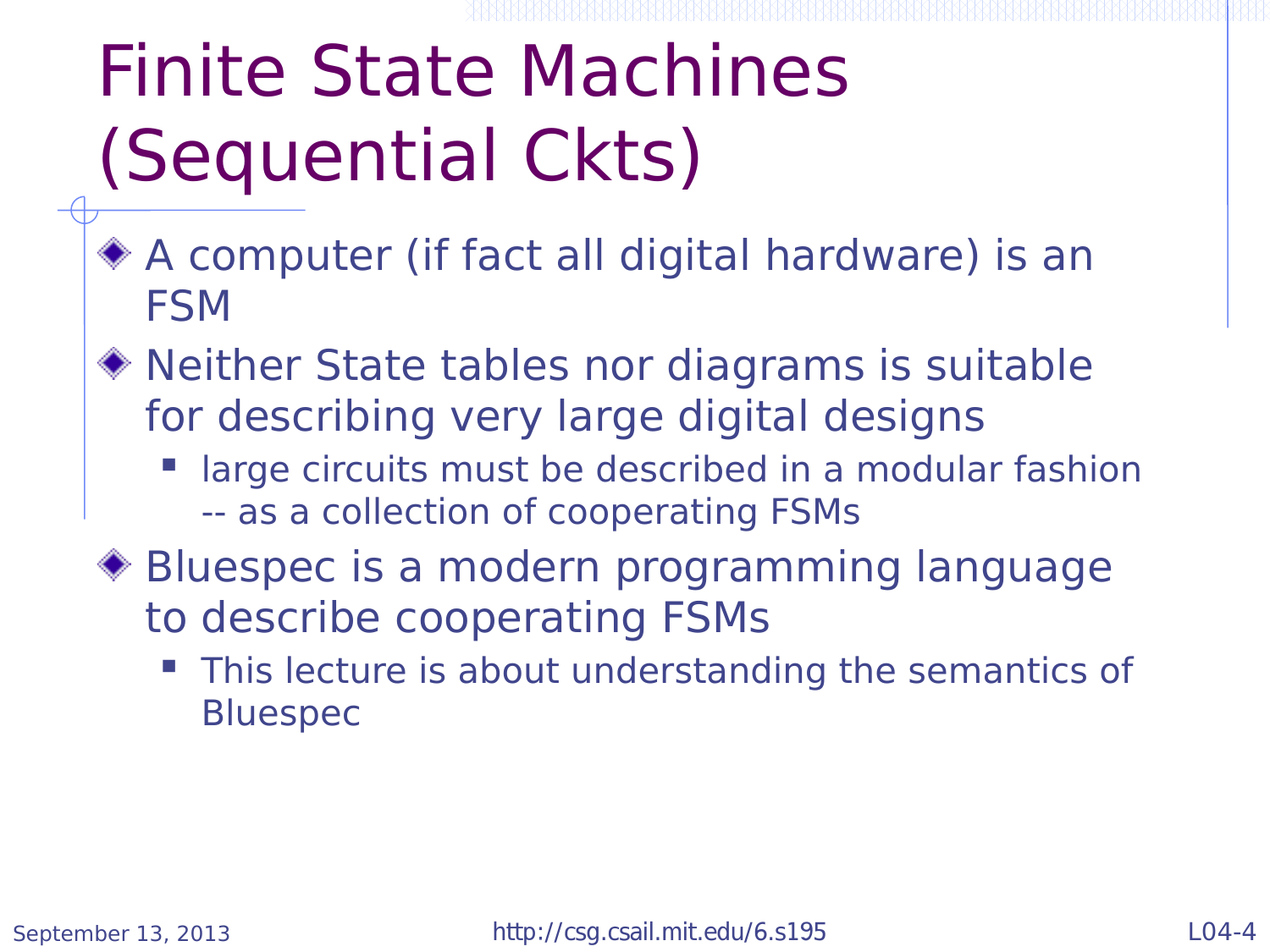

# Finite State Machines (Sequential Ckts)
A computer (if fact all digital hardware) is an FSM
Neither State tables nor diagrams is suitable for describing very large digital designs
large circuits must be described in a modular fashion -- as a collection of cooperating FSMs
Bluespec is a modern programming language to describe cooperating FSMs
This lecture is about understanding the semantics of Bluespec

September 13, 2013
http://csg.csail.mit.edu/6.s195
L04-4